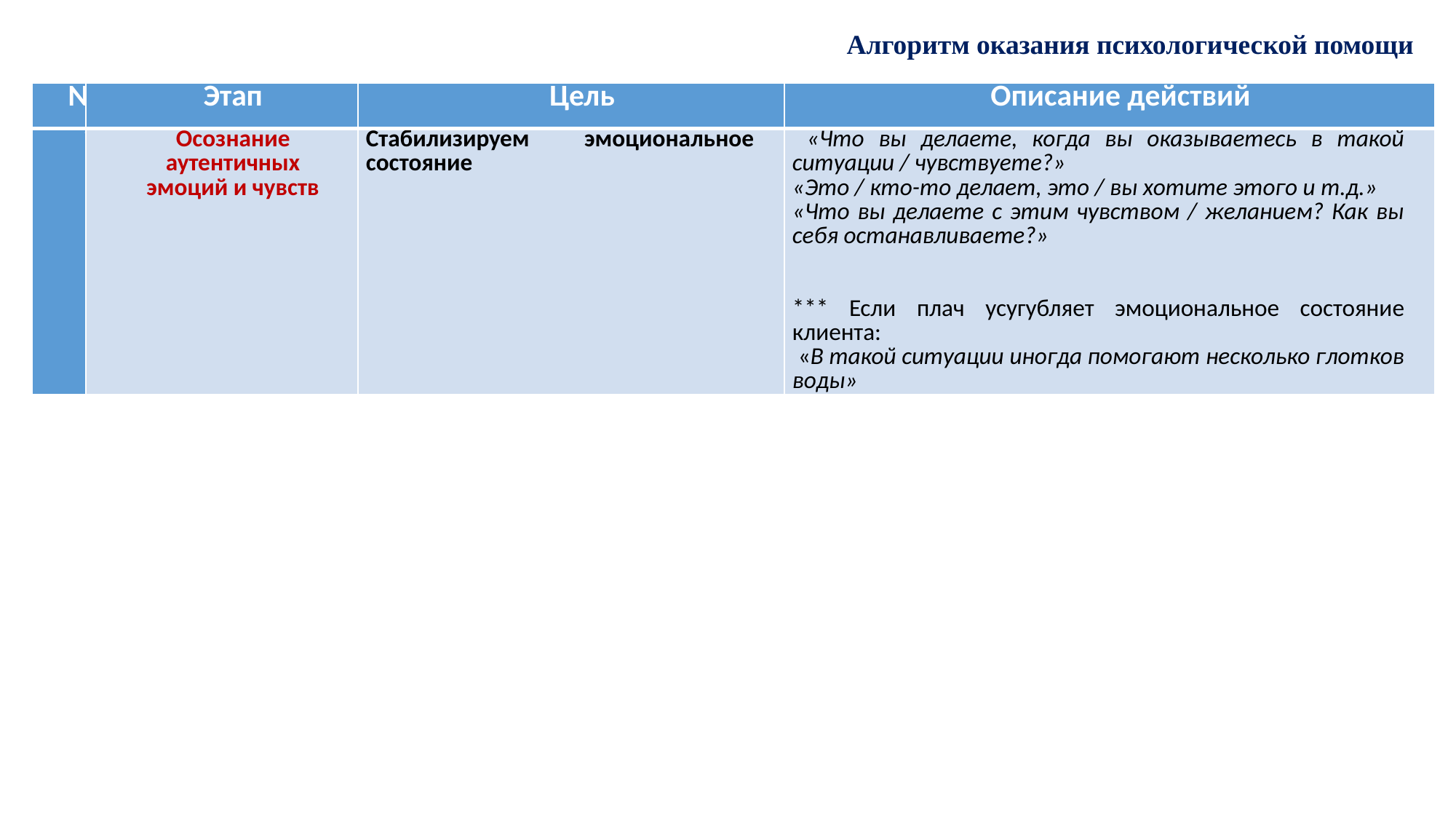

Алгоритм оказания психологической помощи
| № | Этап | Цель | Описание действий |
| --- | --- | --- | --- |
| 1 | Осознание аутентичных эмоций и чувств | Стабилизируем эмоциональное состояние | «Что вы делаете, когда вы оказываетесь в такой ситуации / чувствуете?» «Это / кто-то делает, это / вы хотите этого и т.д.» «Что вы делаете с этим чувством / желанием? Как вы себя останавливаете?»     \*\*\* Если плач усугубляет эмоциональное состояние клиента: «В такой ситуации иногда помогают несколько глотков воды» |